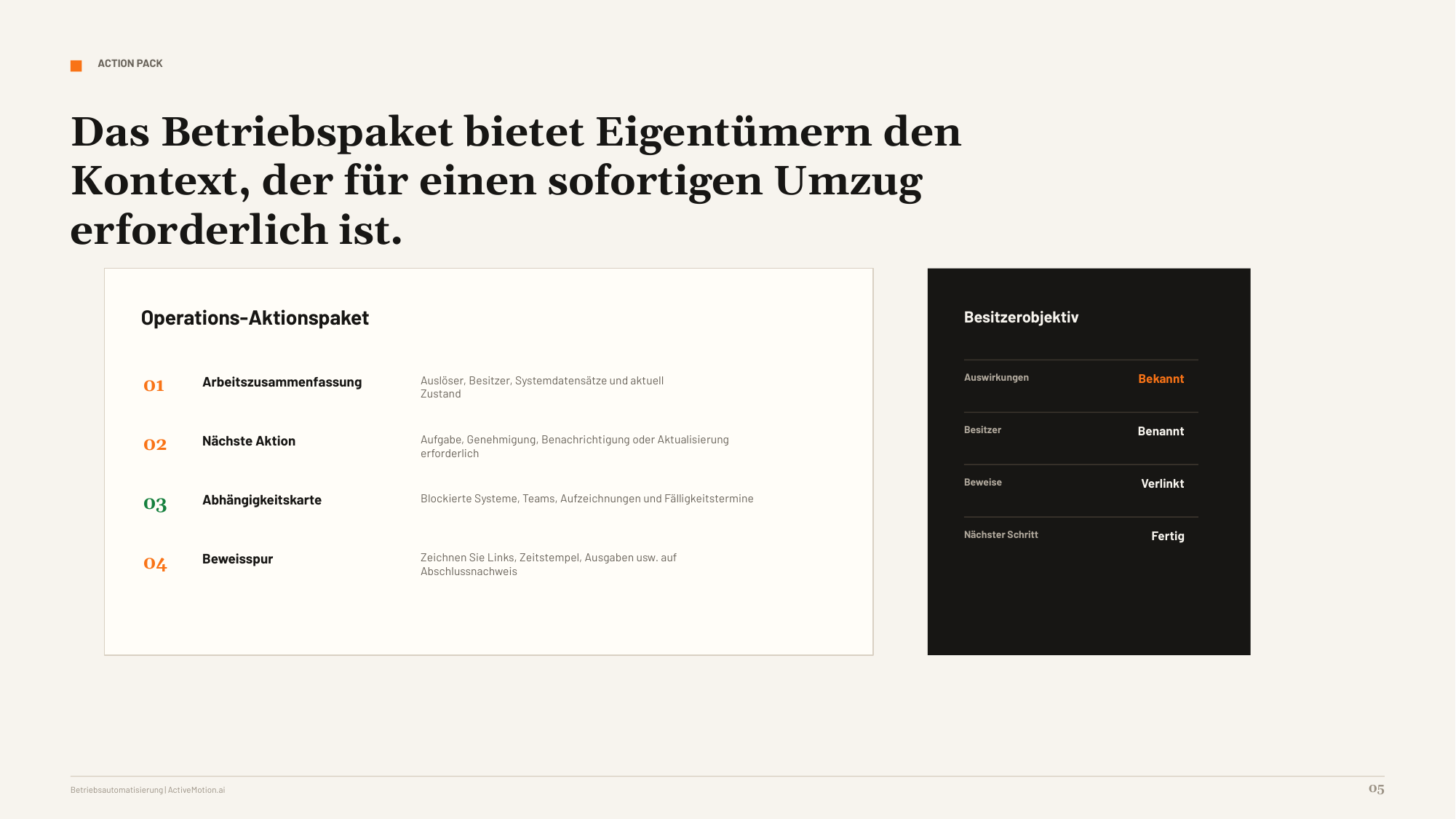

ACTION PACK

Das Betriebspaket bietet Eigentümern den Kontext, der für einen sofortigen Umzug erforderlich ist.

Operations-Aktionspaket
Besitzerobjektiv

Auswirkungen
Bekannt
01
Arbeitszusammenfassung
Auslöser, Besitzer, Systemdatensätze und aktuell
Zustand

Besitzer
Benannt
02
Nächste Aktion
Aufgabe, Genehmigung, Benachrichtigung oder Aktualisierung erforderlich

Beweise
Verlinkt
03
Abhängigkeitskarte
Blockierte Systeme, Teams, Aufzeichnungen und Fälligkeitstermine

Nächster Schritt
Fertig
04
Beweisspur
Zeichnen Sie Links, Zeitstempel, Ausgaben usw. auf
Abschlussnachweis

05
Betriebsautomatisierung | ActiveMotion.ai